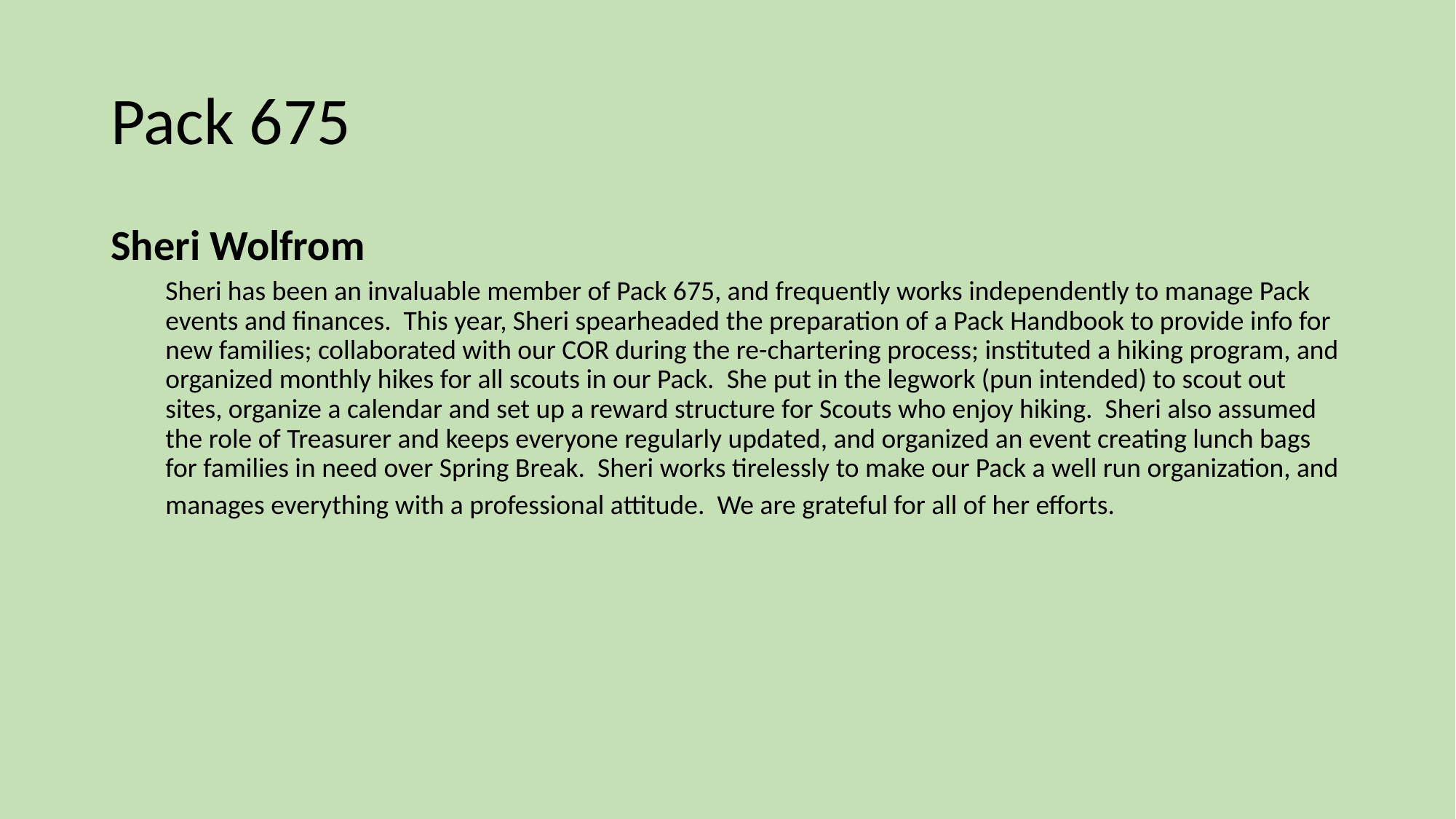

# Pack 675
Sheri Wolfrom
Sheri has been an invaluable member of Pack 675, and frequently works independently to manage Pack events and finances.  This year, Sheri spearheaded the preparation of a Pack Handbook to provide info for new families; collaborated with our COR during the re-chartering process; instituted a hiking program, and organized monthly hikes for all scouts in our Pack.  She put in the legwork (pun intended) to scout out sites, organize a calendar and set up a reward structure for Scouts who enjoy hiking.  Sheri also assumed the role of Treasurer and keeps everyone regularly updated, and organized an event creating lunch bags for families in need over Spring Break.  Sheri works tirelessly to make our Pack a well run organization, and manages everything with a professional attitude.  We are grateful for all of her efforts.